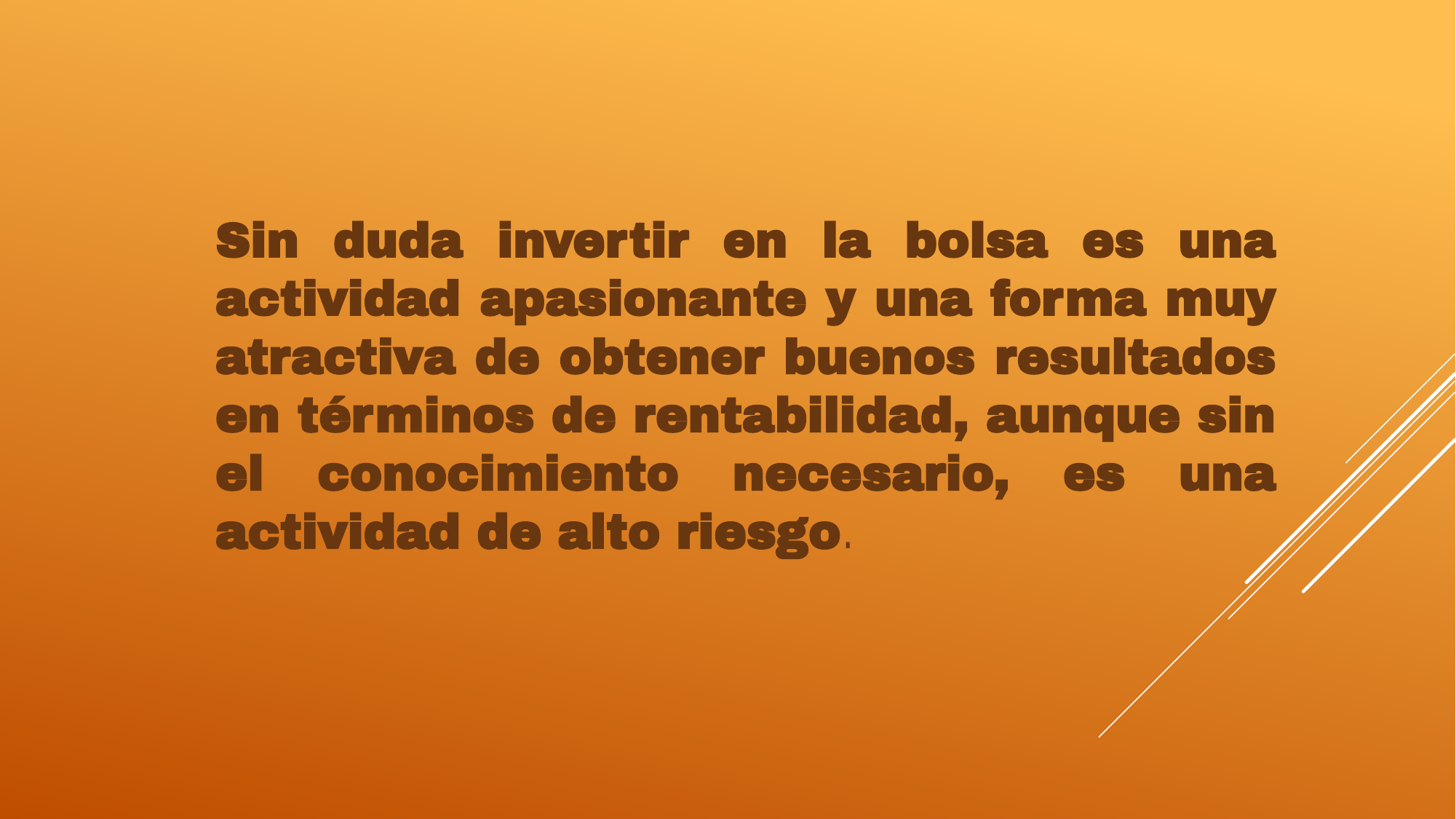

Sin duda invertir en la bolsa es una actividad apasionante y una forma muy atractiva de obtener buenos resultados en términos de rentabilidad, aunque sin el conocimiento necesario, es una actividad de alto riesgo.